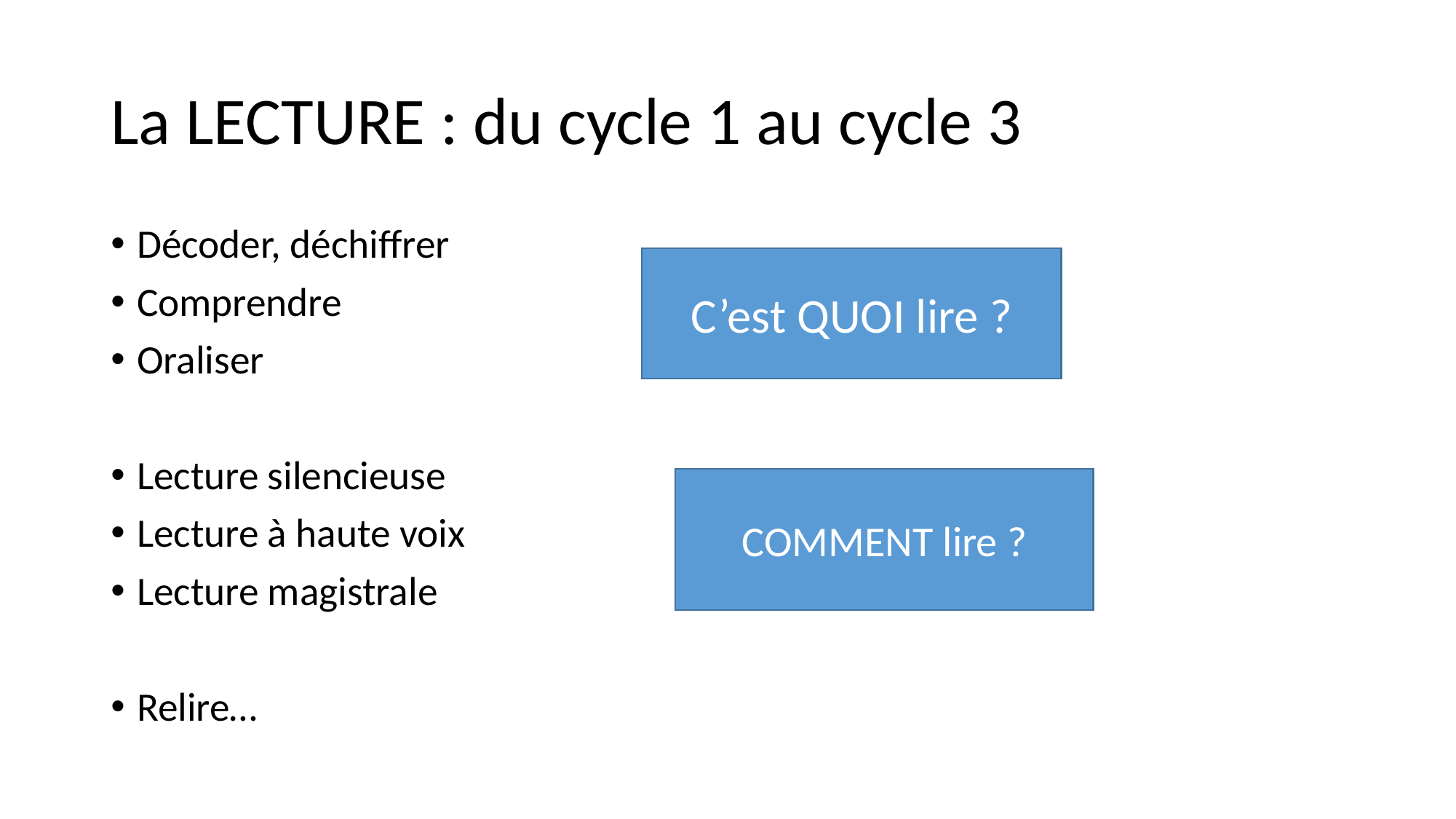

# La LECTURE : du cycle 1 au cycle 3
Décoder, déchiffrer
Comprendre
Oraliser

Lecture silencieuse
Lecture à haute voix
Lecture magistrale

Relire…
C’est QUOI lire ?
COMMENT lire ?